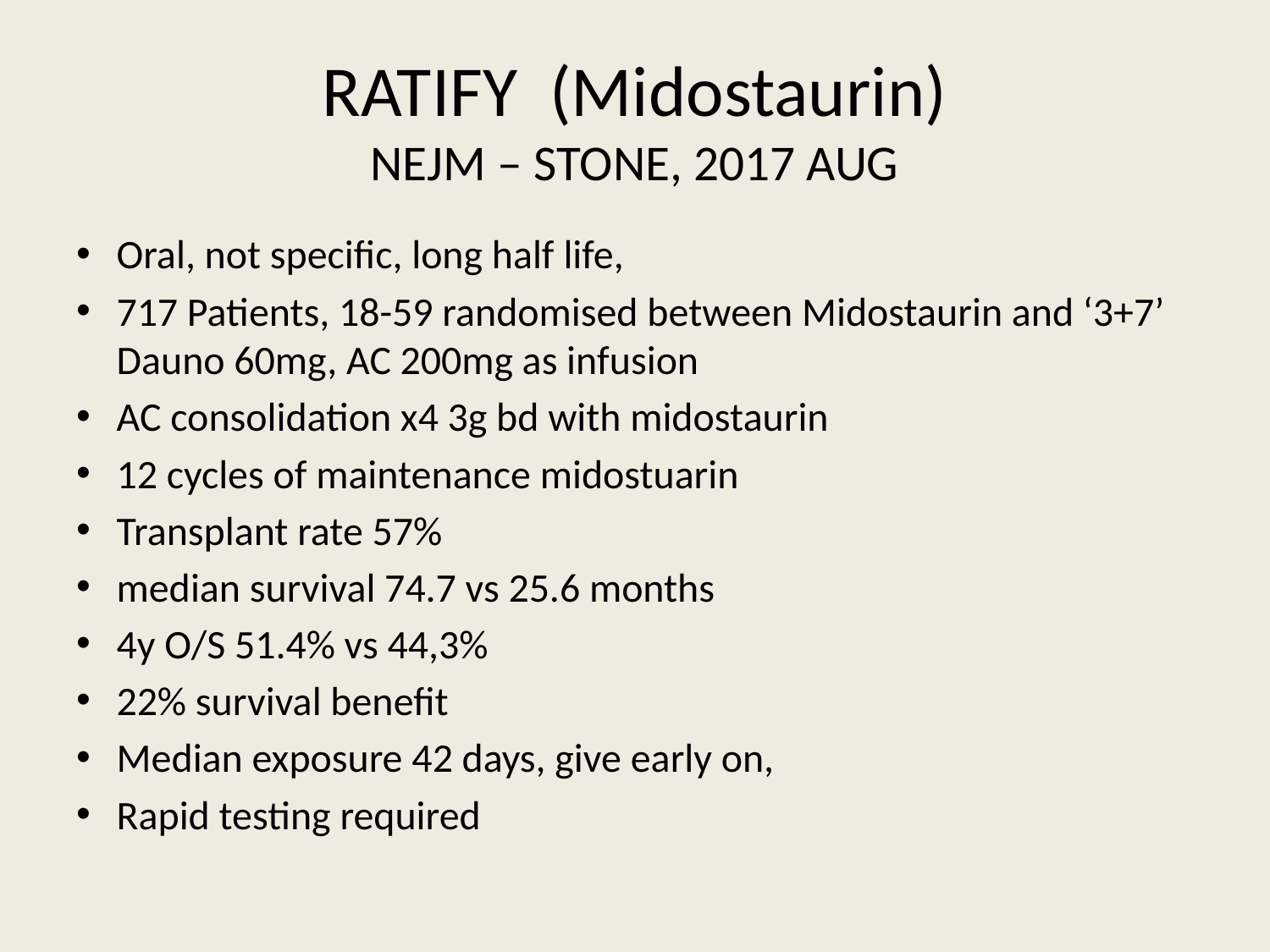

# RATIFY  (Midostaurin) NEJM – STONE, 2017 AUG
Oral, not specific, long half life,
717 Patients, 18-59 randomised between Midostaurin and ‘3+7’ Dauno 60mg, AC 200mg as infusion
AC consolidation x4 3g bd with midostaurin
12 cycles of maintenance midostuarin
Transplant rate 57%
median survival 74.7 vs 25.6 months
4y O/S 51.4% vs 44,3%
22% survival benefit
Median exposure 42 days, give early on,
Rapid testing required